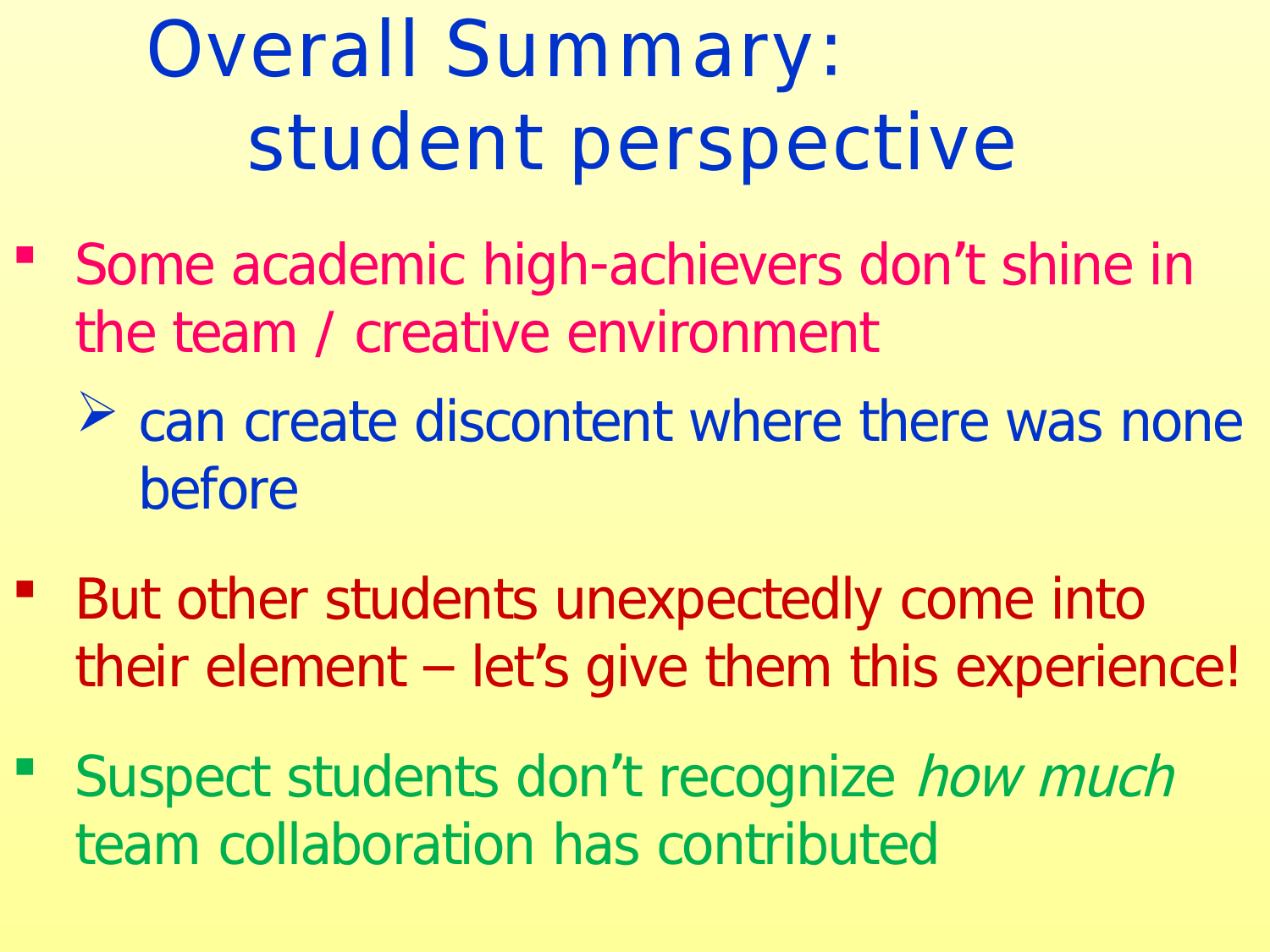

Overall Summary:             student perspective
Some academic high-achievers don’t shine in the team / creative environment
can create discontent where there was none before
But other students unexpectedly come into their element – let’s give them this experience!
Suspect students don’t recognize how much team collaboration has contributed